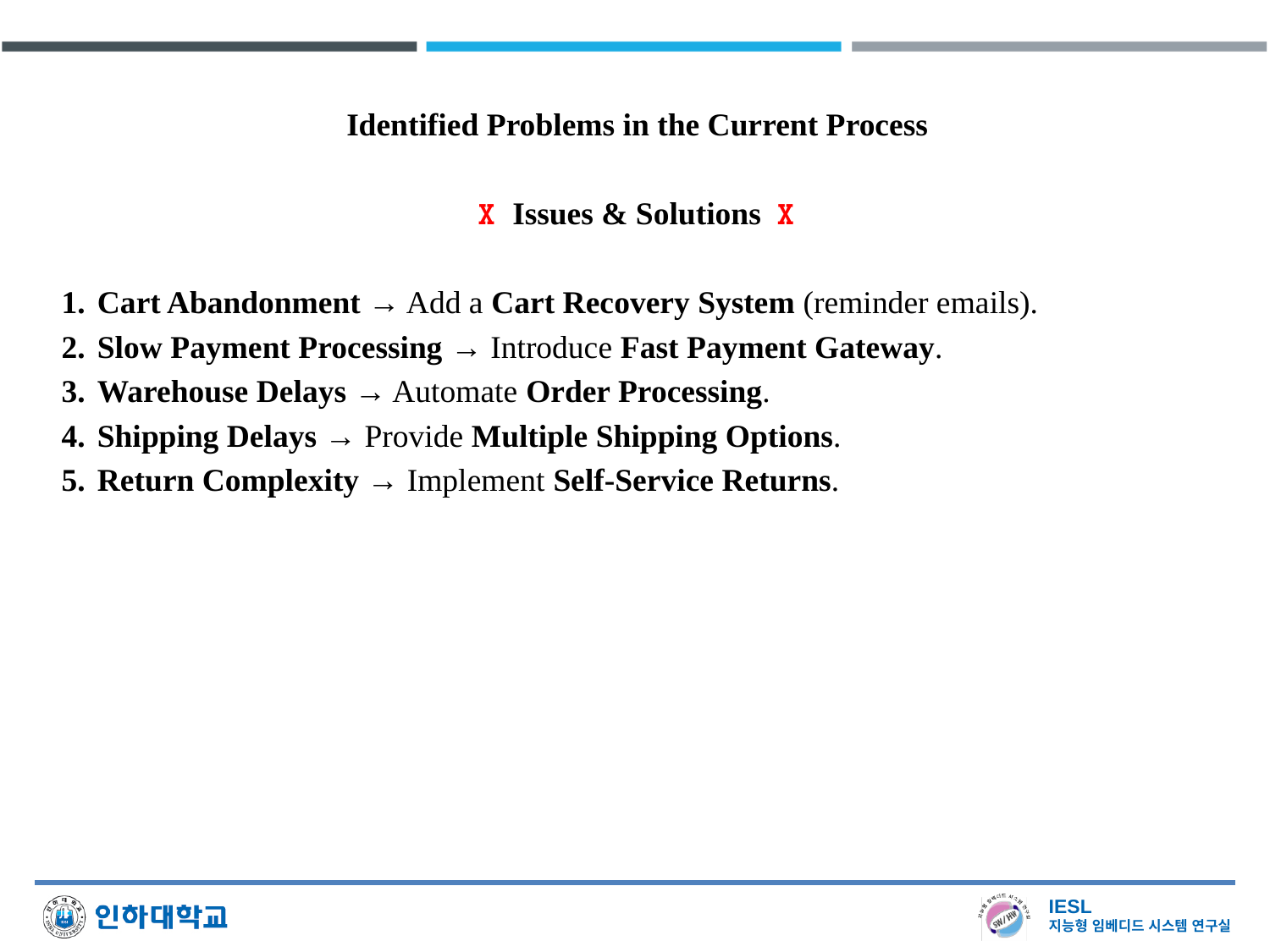

Identified Problems in the Current Process

X  Issues & Solutions X

Cart Abandonment → Add a Cart Recovery System (reminder emails).
Slow Payment Processing → Introduce Fast Payment Gateway.
Warehouse Delays → Automate Order Processing.
Shipping Delays → Provide Multiple Shipping Options.
Return Complexity → Implement Self-Service Returns.